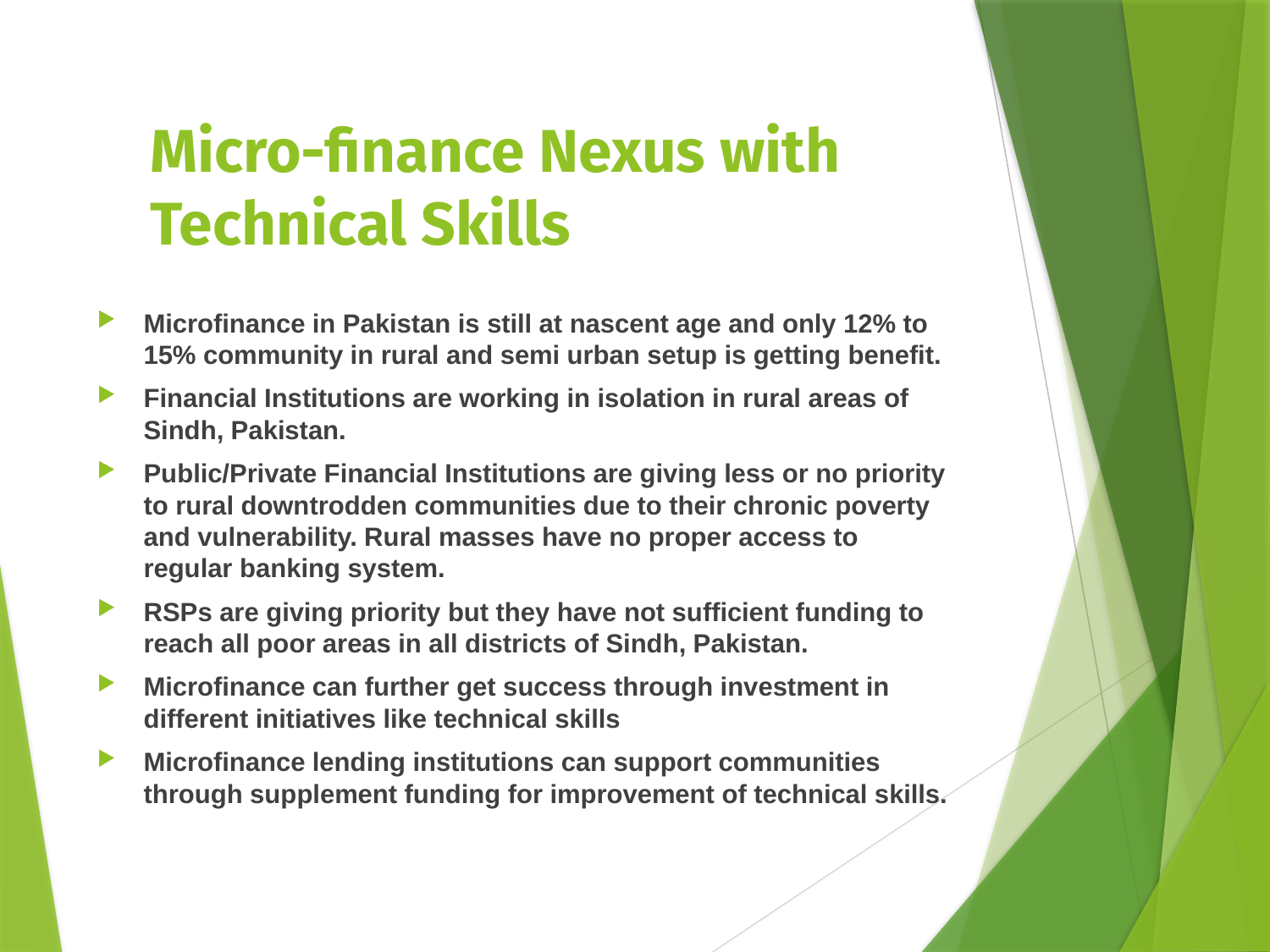

# Micro-finance Nexus with Technical Skills
Microfinance in Pakistan is still at nascent age and only 12% to 15% community in rural and semi urban setup is getting benefit.
Financial Institutions are working in isolation in rural areas of Sindh, Pakistan.
Public/Private Financial Institutions are giving less or no priority to rural downtrodden communities due to their chronic poverty and vulnerability. Rural masses have no proper access to regular banking system.
RSPs are giving priority but they have not sufficient funding to reach all poor areas in all districts of Sindh, Pakistan.
Microfinance can further get success through investment in different initiatives like technical skills
Microfinance lending institutions can support communities through supplement funding for improvement of technical skills.